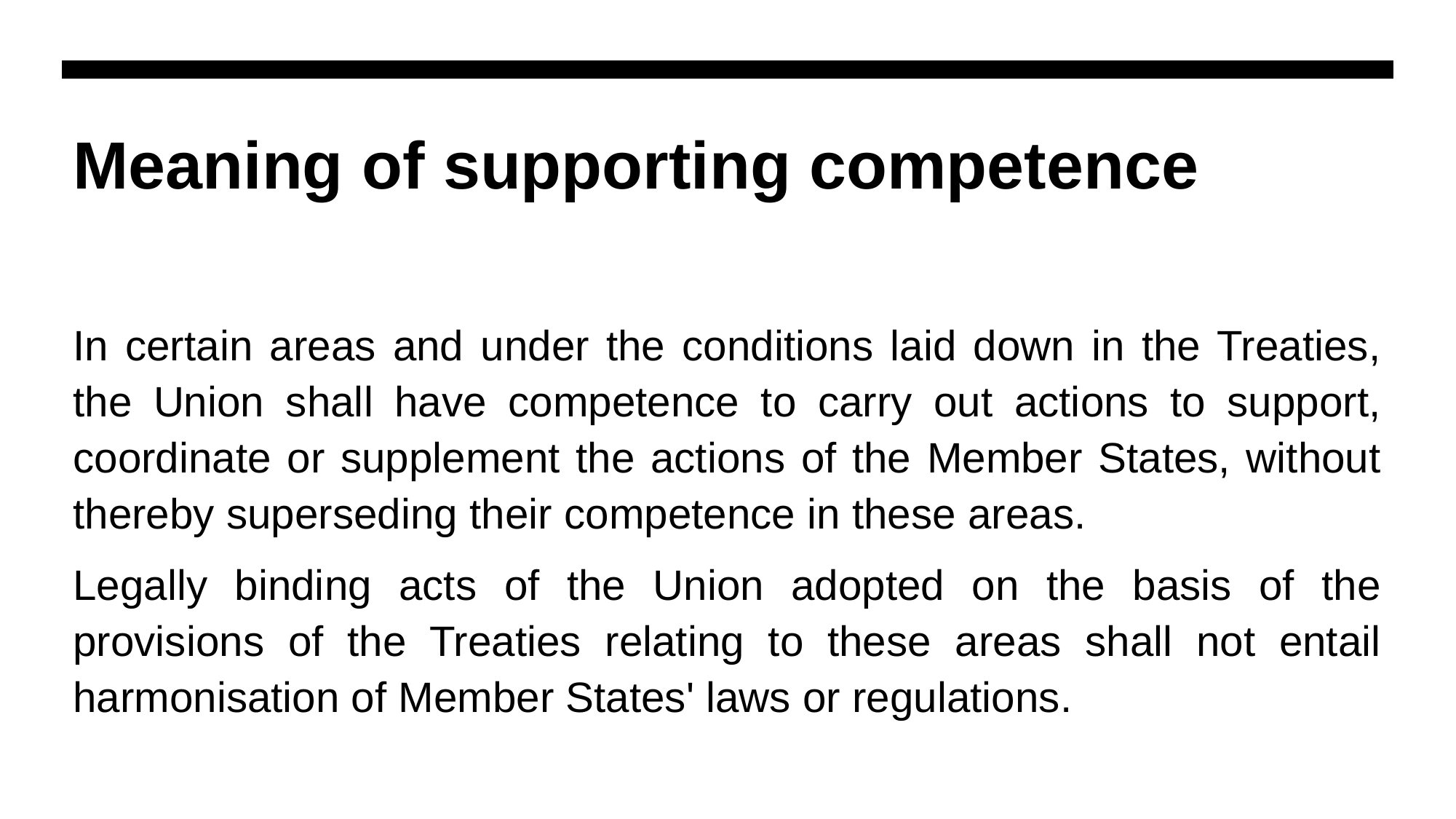

# Meaning of supporting competence
In certain areas and under the conditions laid down in the Treaties, the Union shall have competence to carry out actions to support, coordinate or supplement the actions of the Member States, without thereby superseding their competence in these areas.
Legally binding acts of the Union adopted on the basis of the provisions of the Treaties relating to these areas shall not entail harmonisation of Member States' laws or regulations.